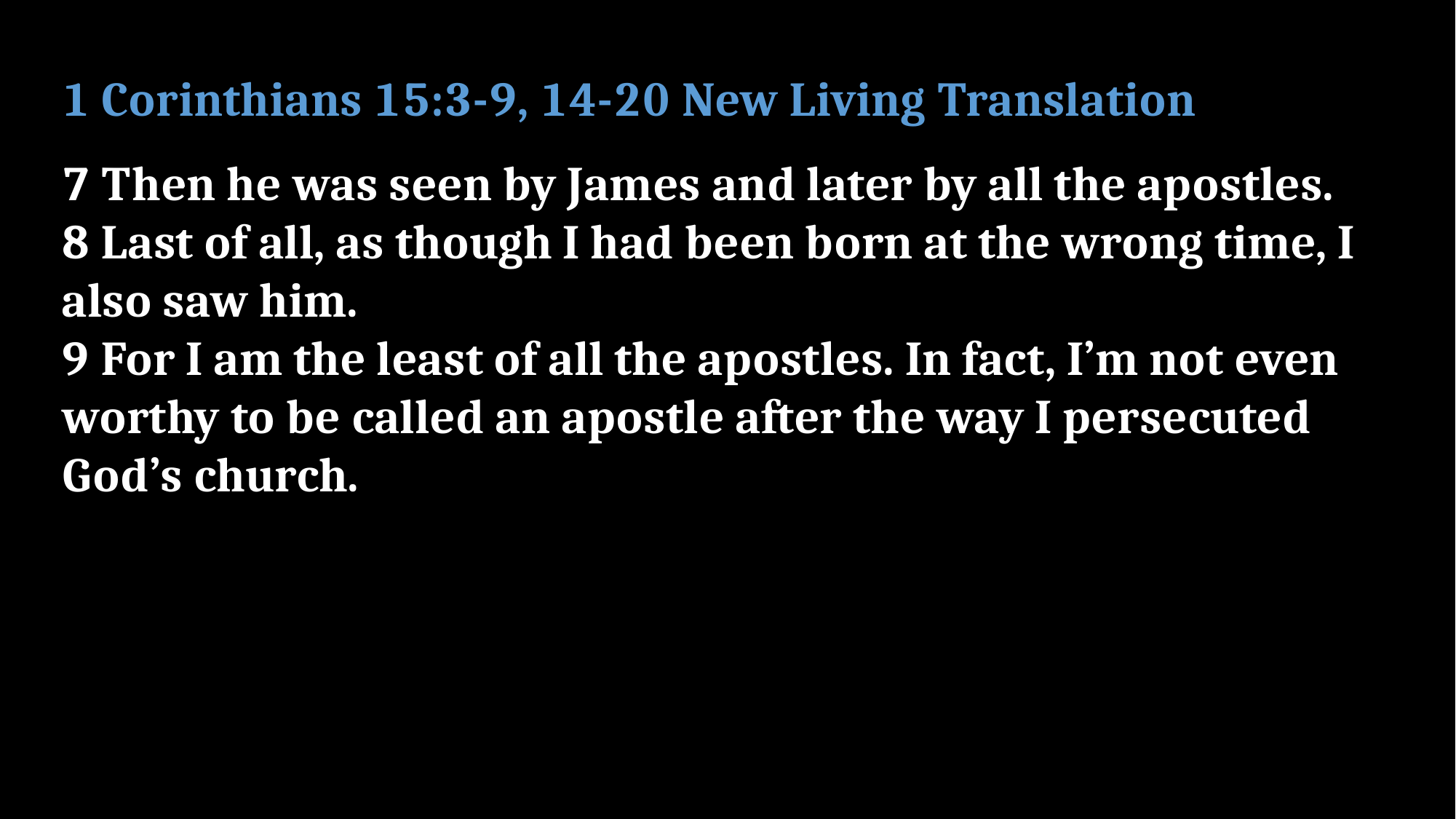

1 Corinthians 15:3-9, 14-20 New Living Translation
7 Then he was seen by James and later by all the apostles.
8 Last of all, as though I had been born at the wrong time, I also saw him.
9 For I am the least of all the apostles. In fact, I’m not even worthy to be called an apostle after the way I persecuted God’s church.